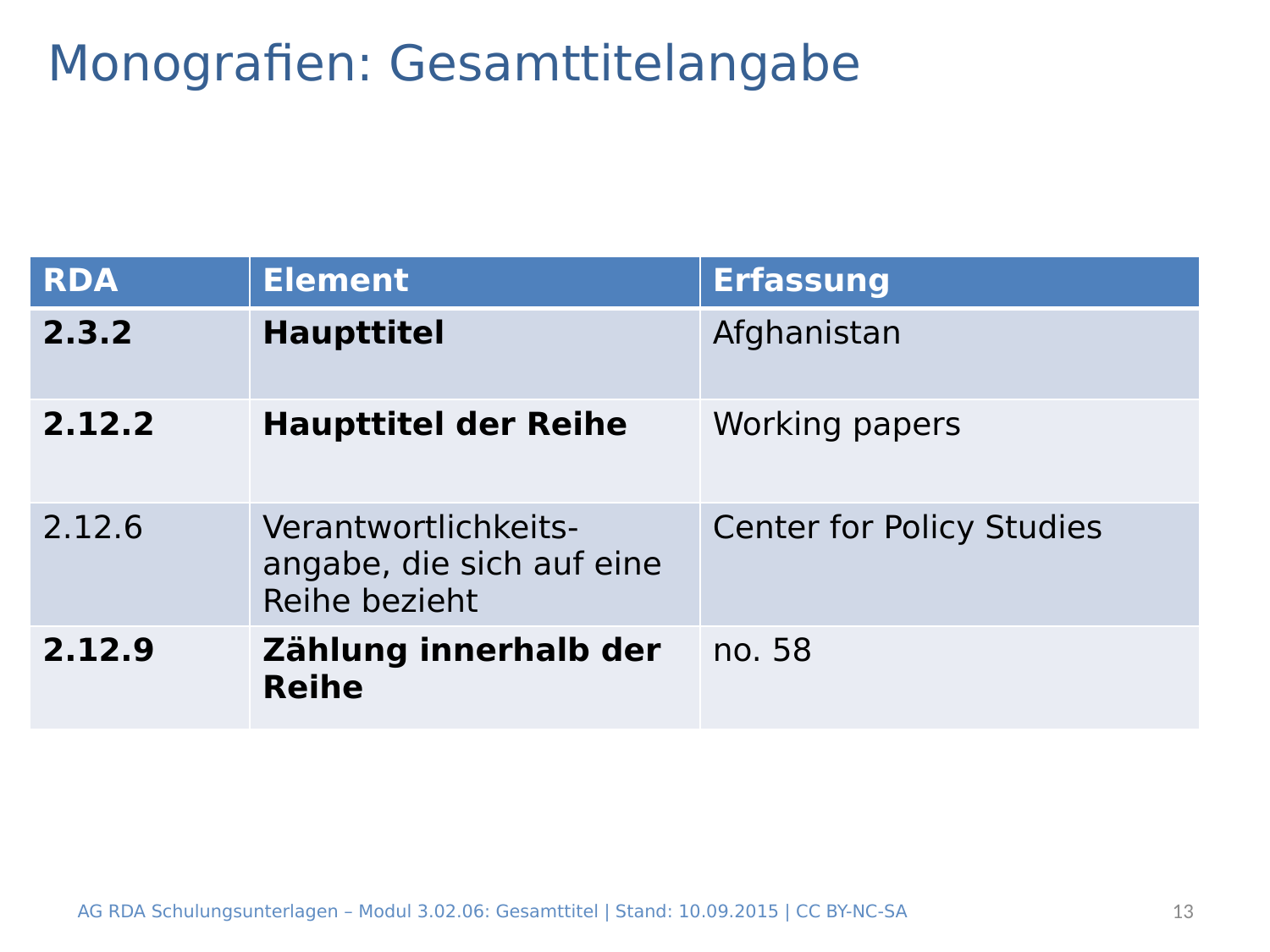

# Monografien: Gesamttitelangabe
| RDA | Element | Erfassung |
| --- | --- | --- |
| 2.3.2 | Haupttitel | Afghanistan |
| 2.12.2 | Haupttitel der Reihe | Working papers |
| 2.12.6 | Verantwortlichkeits-angabe, die sich auf eine Reihe bezieht | Center for Policy Studies |
| 2.12.9 | Zählung innerhalb der Reihe | no. 58 |

AG RDA Schulungsunterlagen – Modul 3.02.06: Gesamttitel | Stand: 10.09.2015 | CC BY-NC-SA
13